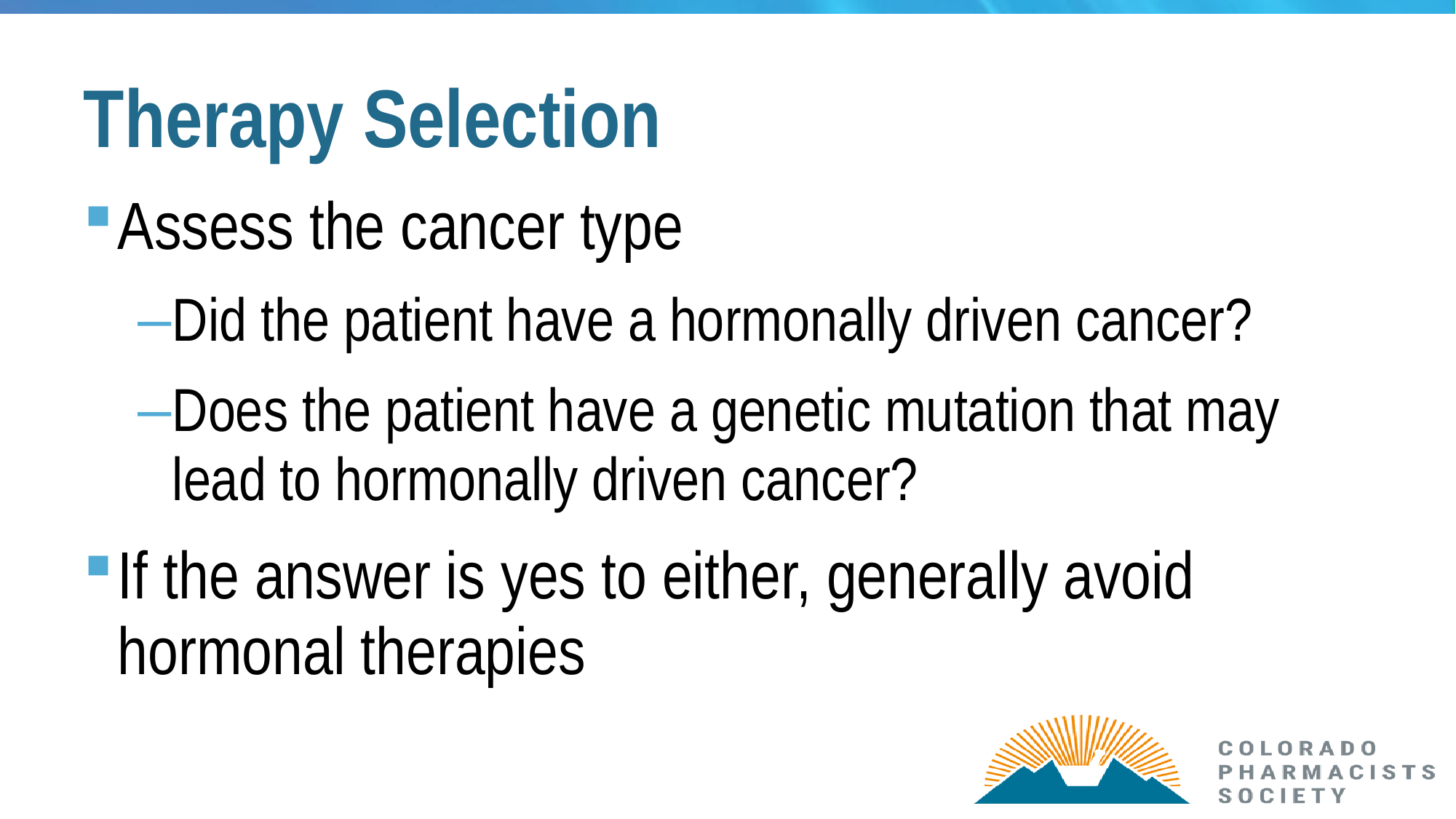

# Therapy Selection
Assess the cancer type
Did the patient have a hormonally driven cancer?
Does the patient have a genetic mutation that may lead to hormonally driven cancer?
If the answer is yes to either, generally avoid hormonal therapies